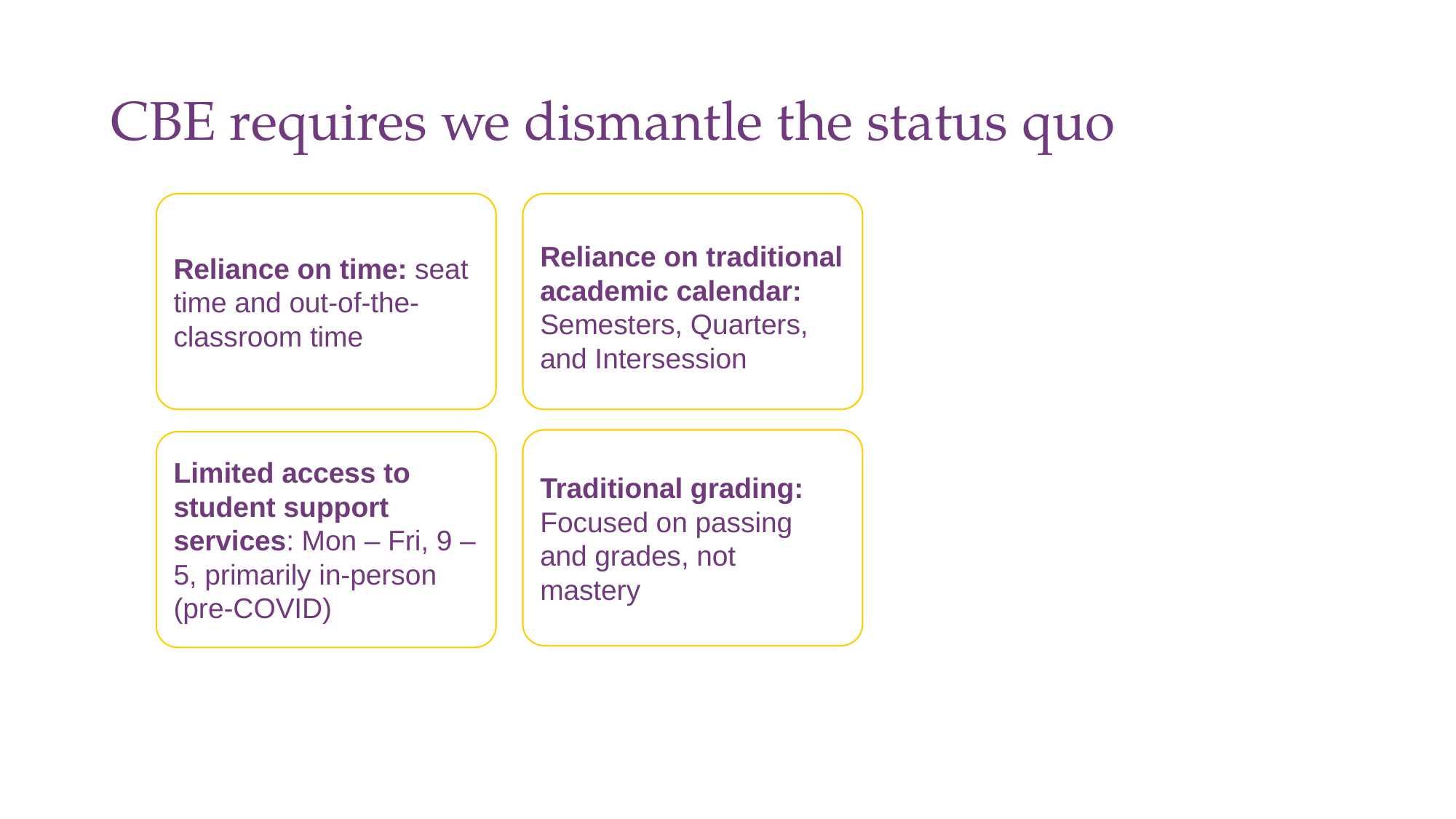

# CBE requires we dismantle the status quo
Reliance on time: seat time and out-of-the-classroom time

Reliance on traditional academic calendar: Semesters, Quarters, and Intersession

Traditional grading: Focused on passing and grades, not mastery
Limited access to student support services: Mon – Fri, 9 – 5, primarily in-person (pre-COVID)